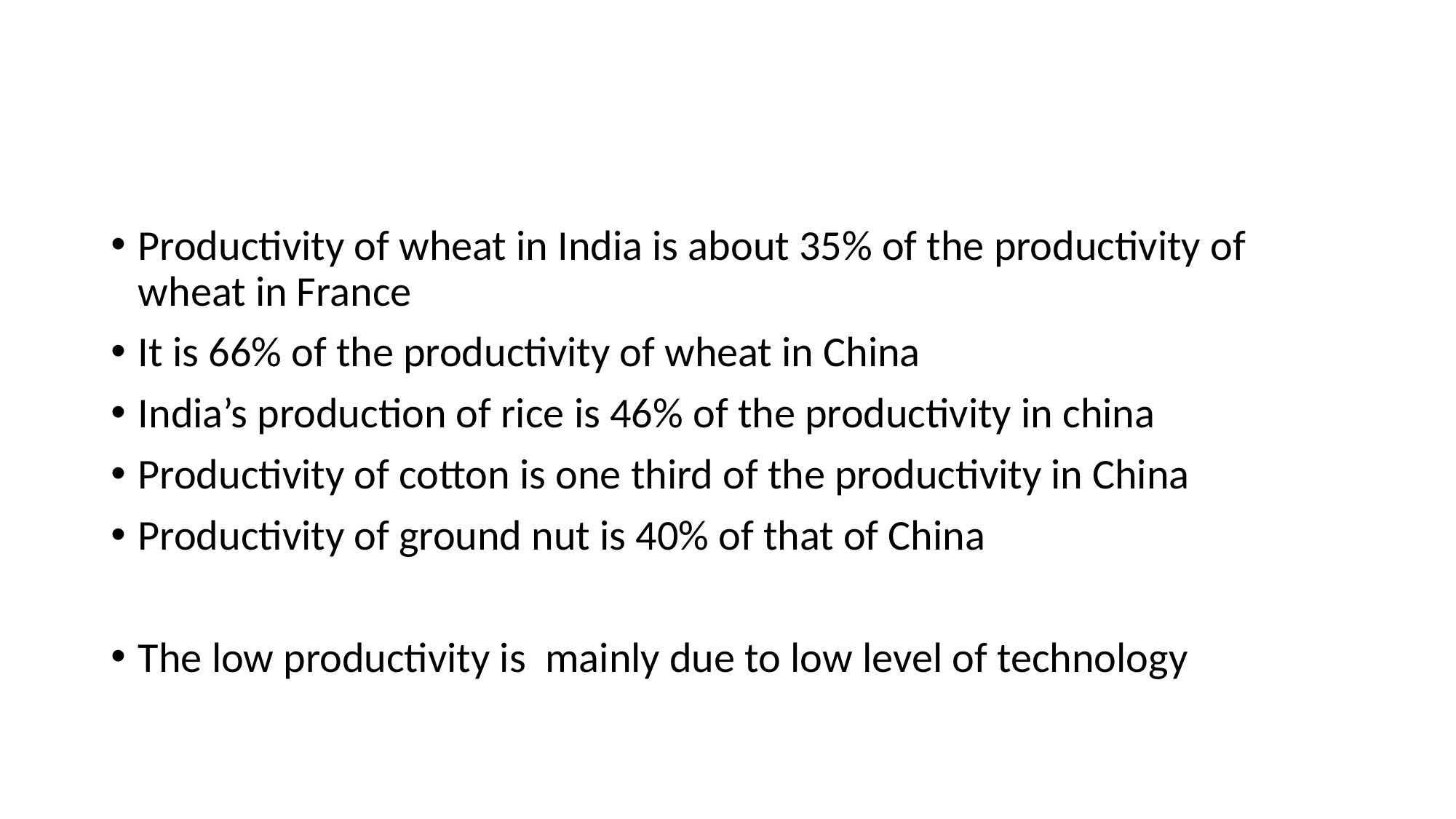

#
Productivity of wheat in India is about 35% of the productivity of wheat in France
It is 66% of the productivity of wheat in China
India’s production of rice is 46% of the productivity in china
Productivity of cotton is one third of the productivity in China
Productivity of ground nut is 40% of that of China

The low productivity is  mainly due to low level of technology